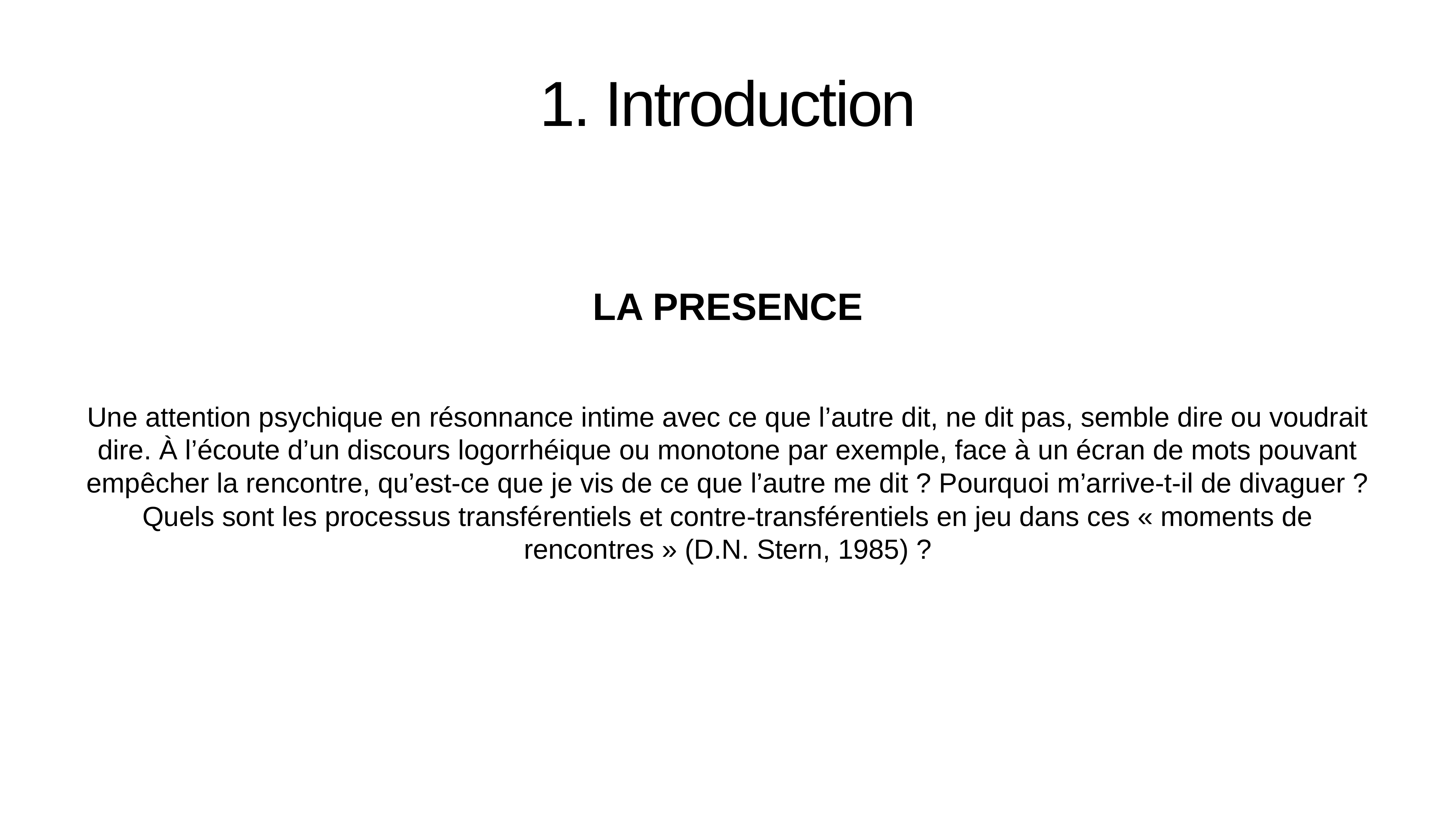

# 1. Introduction

LA PRESENCE

Une attention psychique en résonnance intime avec ce que l’autre dit, ne dit pas, semble dire ou voudrait dire. À l’écoute d’un discours logorrhéique ou monotone par exemple, face à un écran de mots pouvant empêcher la rencontre, qu’est-ce que je vis de ce que l’autre me dit ? Pourquoi m’arrive-t-il de divaguer ? Quels sont les processus transférentiels et contre-transférentiels en jeu dans ces « moments de rencontres » (D.N. Stern, 1985) ?